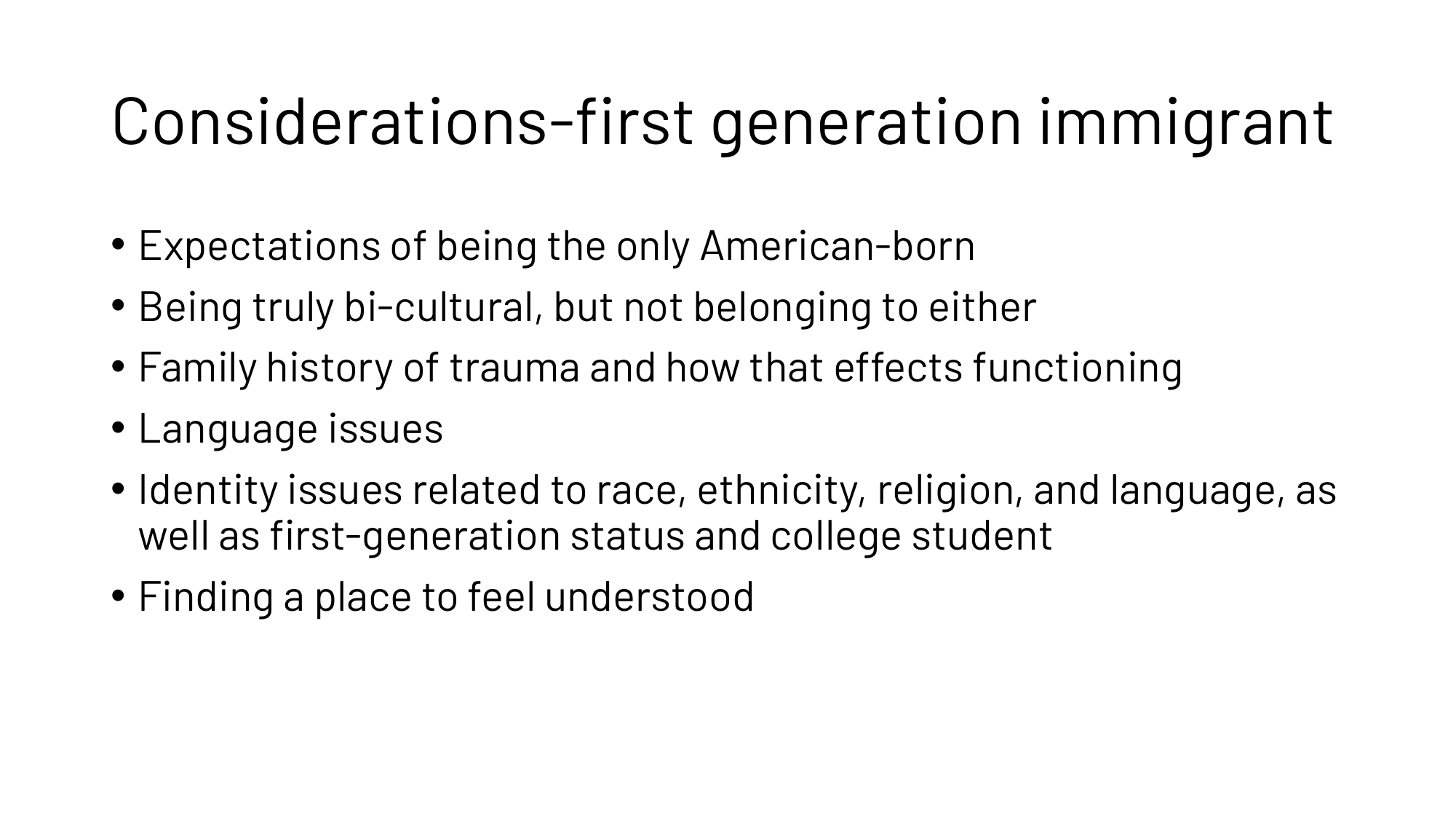

# Considerations-first generation immigrant
Expectations of being the only American-born
Being truly bi-cultural, but not belonging to either
Family history of trauma and how that effects functioning
Language issues
Identity issues related to race, ethnicity, religion, and language, as well as first-generation status and college student
Finding a place to feel understood